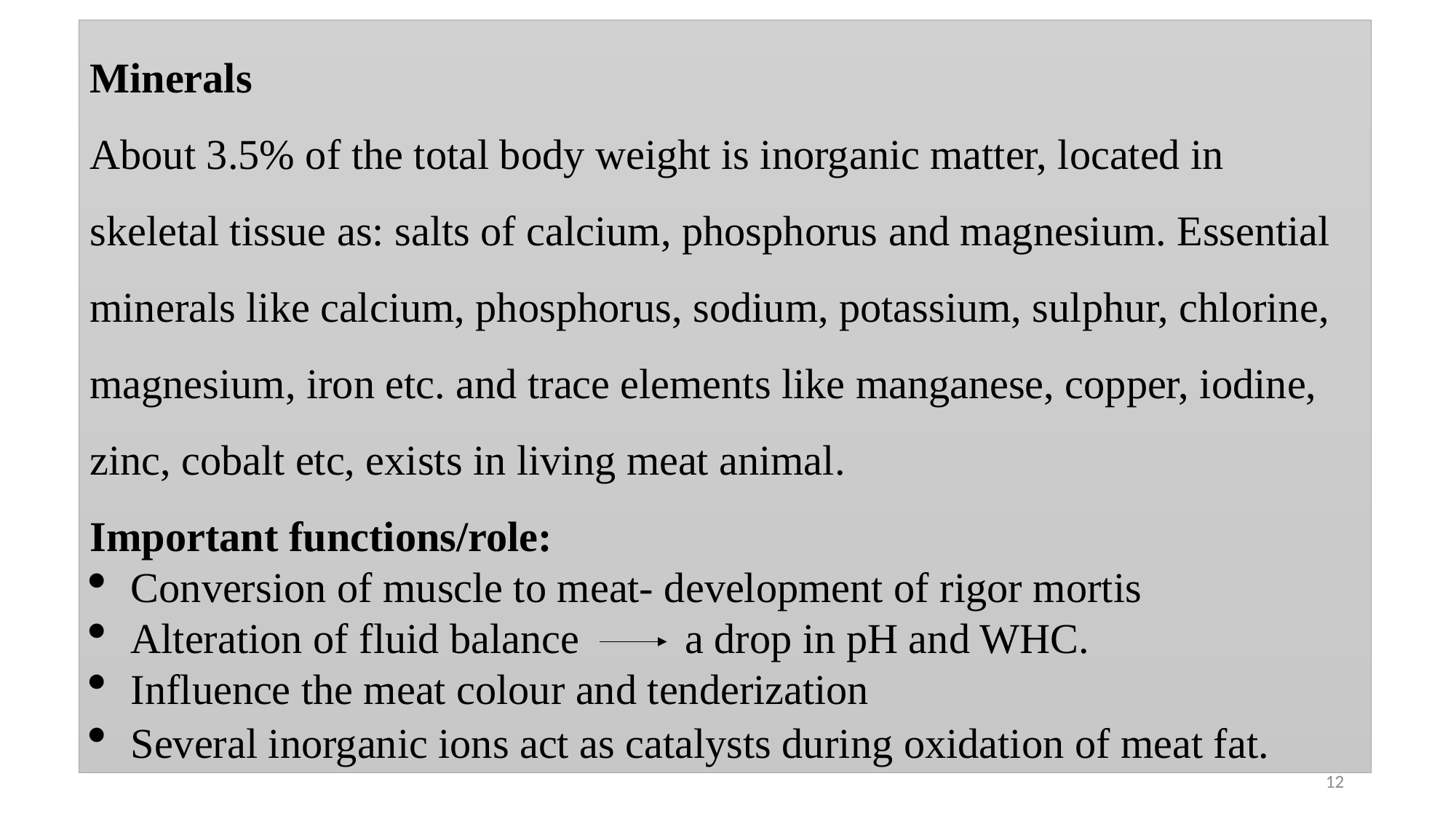

Minerals
About 3.5% of the total body weight is inorganic matter, located in skeletal tissue as: salts of calcium, phosphorus and magnesium. Essential minerals like calcium, phosphorus, sodium, potassium, sulphur, chlorine, magnesium, iron etc. and trace elements like manganese, copper, iodine, zinc, cobalt etc, exists in living meat animal.
Important functions/role:
Conversion of muscle to meat- development of rigor mortis
Alteration of fluid balance          a drop in pH and WHC.
Influence the meat colour and tenderization
Several inorganic ions act as catalysts during oxidation of meat fat.
12